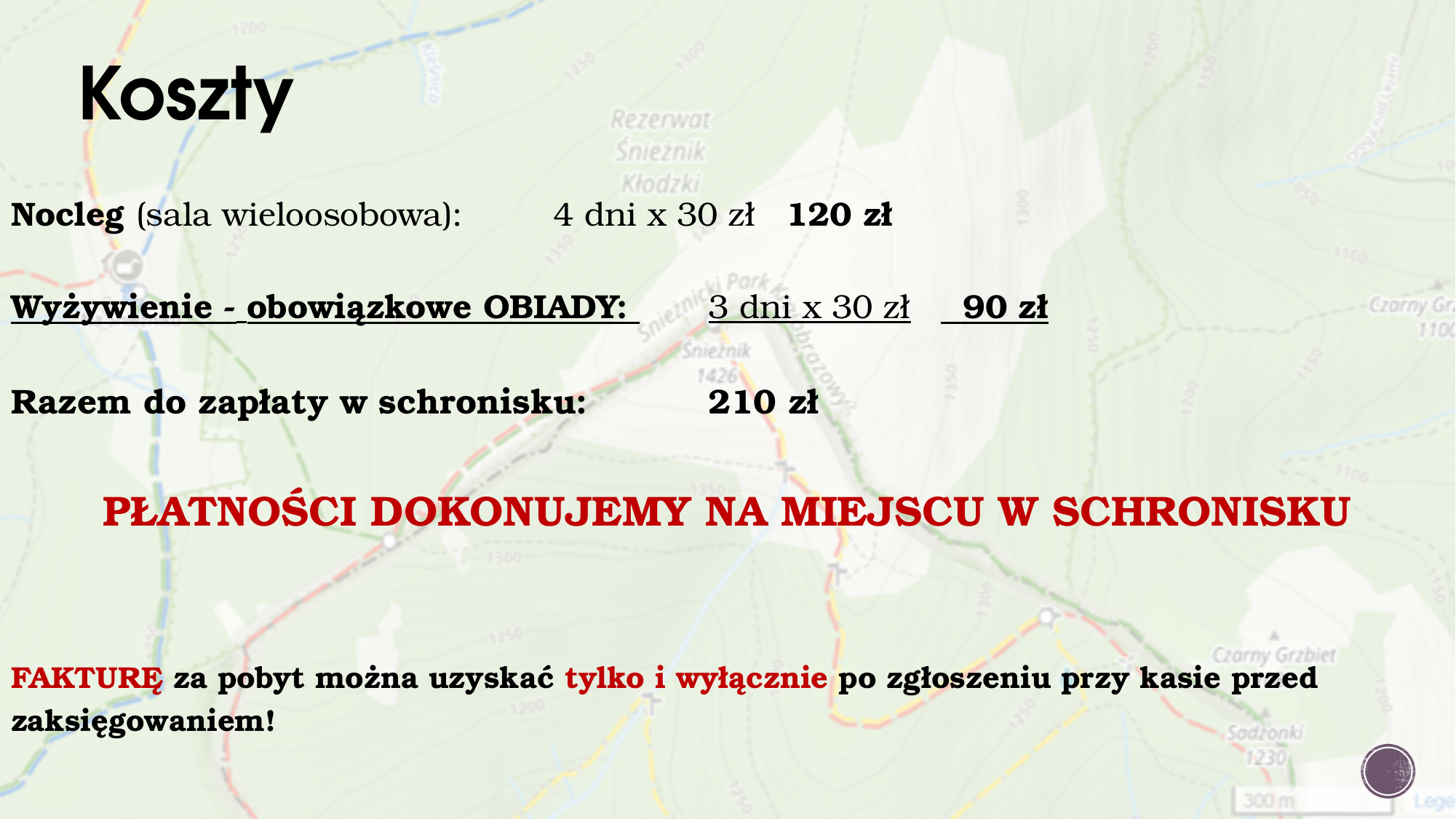

# Koszty
Nocleg (sala wieloosobowa): 	       			4 dni x 30 zł	120 zł
Wyżywienie - obowiązkowe OBIADY: 		3 dni x 30 zł	  90 zł
Razem do zapłaty w schronisku:		        				210 zł
PŁATNOŚCI DOKONUJEMY NA MIEJSCU W SCHRONISKU

FAKTURĘ za pobyt można uzyskać tylko i wyłącznie po zgłoszeniu przy kasie przed zaksięgowaniem!